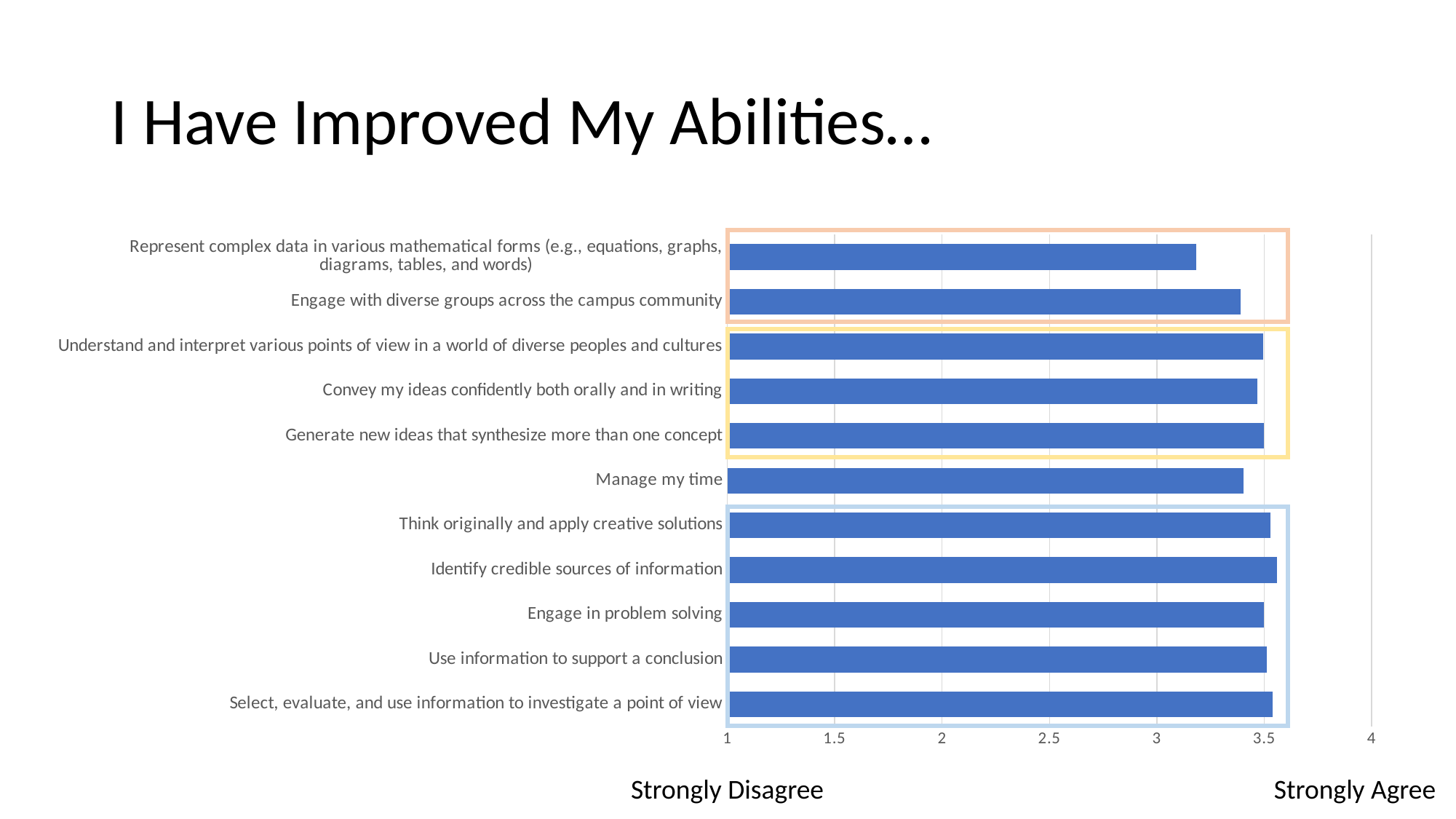

# I Have Improved My Abilities…

### Chart

| Category |  |
|---|---|
| Select, evaluate, and use information to investigate a point of view | 3.5381165919282513 |
| Use information to support a conclusion | 3.51131221719457 |
| Engage in problem solving | 3.497757847533632 |
| Identify credible sources of information | 3.559090909090909 |
| Think originally and apply creative solutions | 3.5294117647058822 |
| Manage my time | 3.4054054054054053 |
| Generate new ideas that synthesize more than one concept | 3.497737556561086 |
| Convey my ideas confidently both orally and in writing | 3.4684684684684686 |
| Understand and interpret various points of view in a world of diverse peoples and cultures | 3.4954954954954953 |
| Engage with diverse groups across the campus community | 3.390909090909091 |
| Represent complex data in various mathematical forms (e.g., equations, graphs, diagrams, tables, and words) | 3.182648401826484 |

Strongly Disagree
Strongly Agree